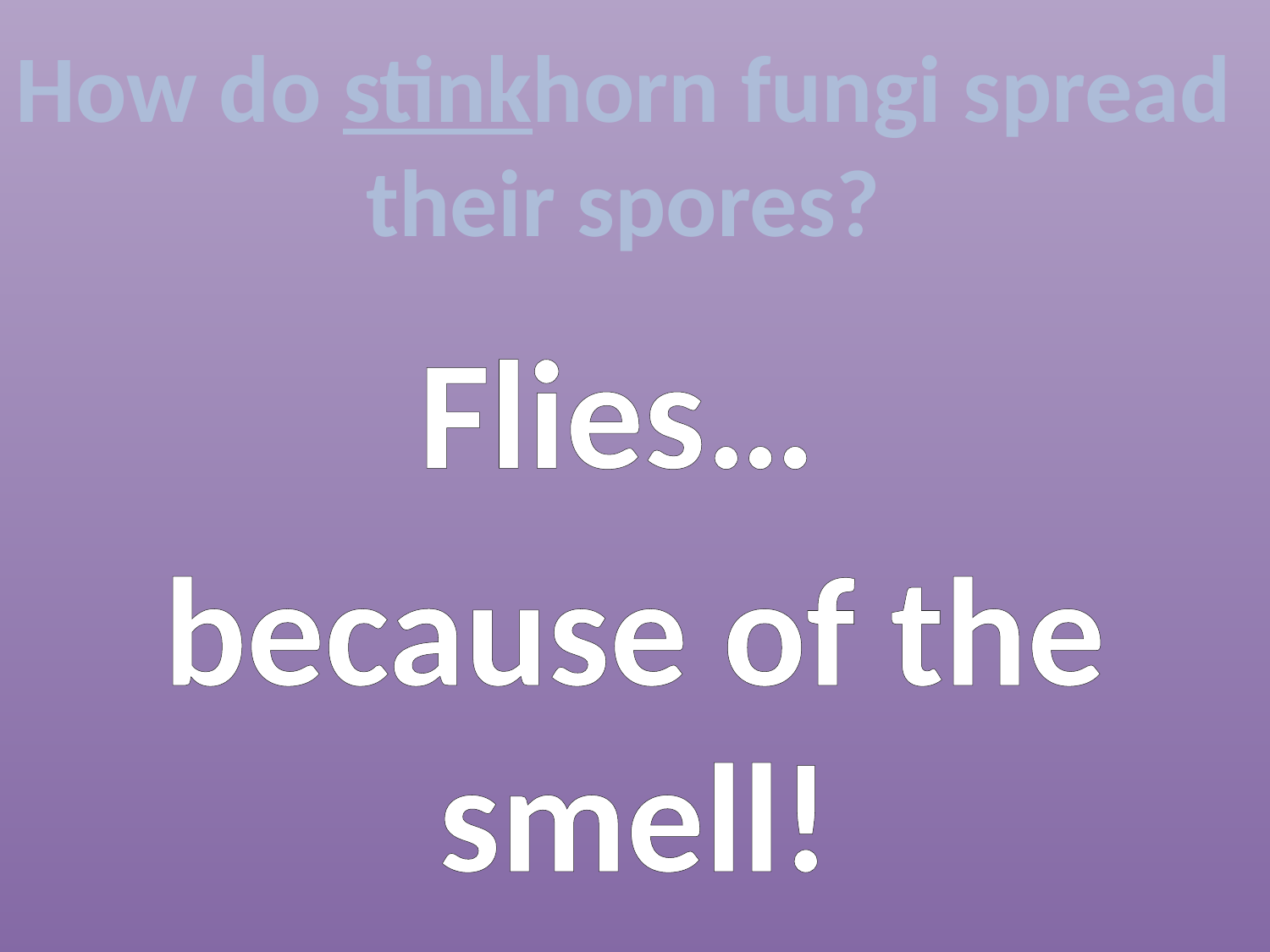

How do stinkhorn fungi spread their spores?
Flies…
because of the smell!